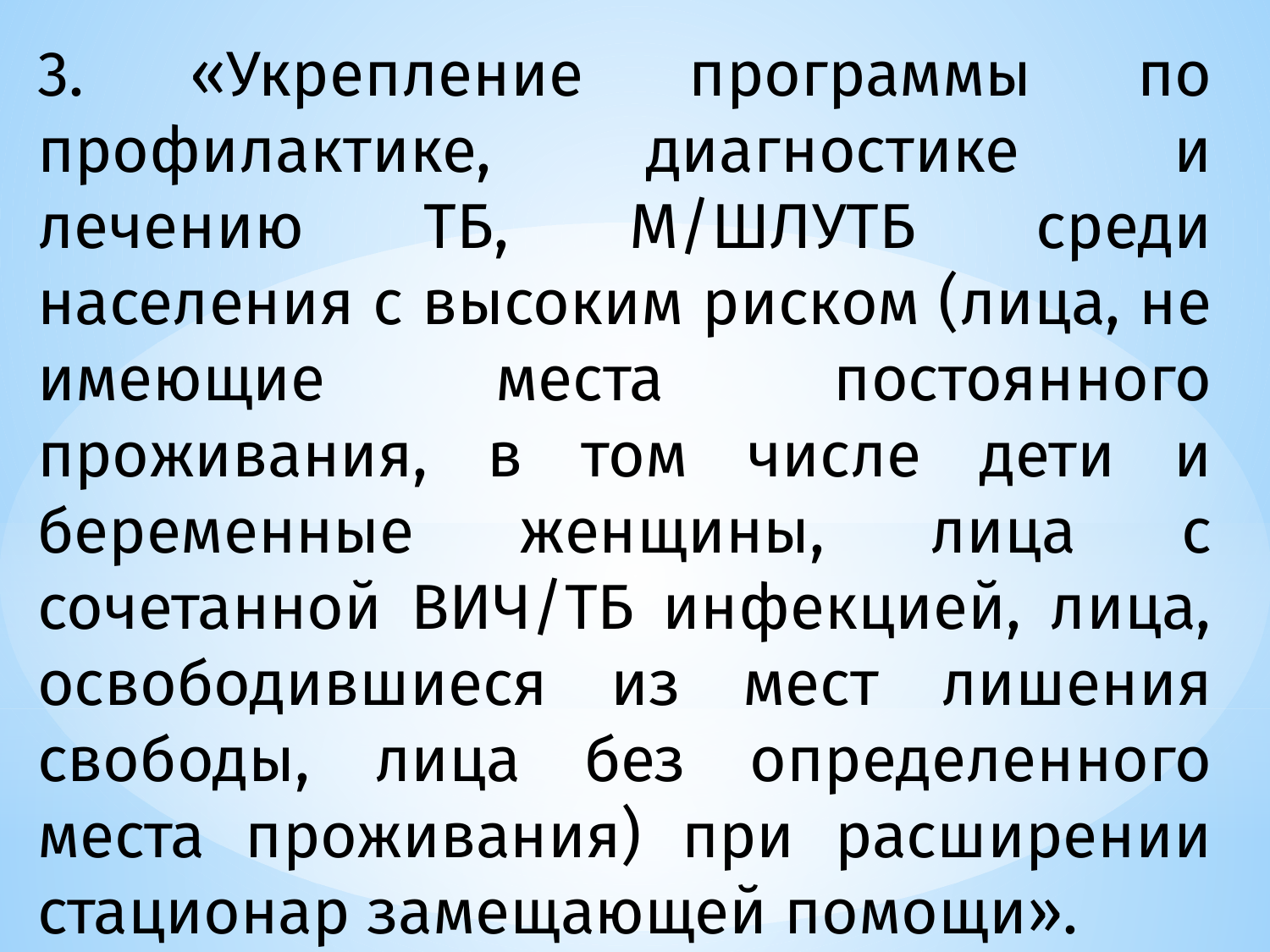

3. «Укрепление программы по профилактике, диагностике и лечению ТБ, М/ШЛУТБ среди населения с высоким риском (лица, не имеющие места постоянного проживания, в том числе дети и беременные женщины, лица с сочетанной ВИЧ/ТБ инфекцией, лица, освободившиеся из мест лишения свободы, лица без определенного места проживания) при расширении стационар замещающей помощи».